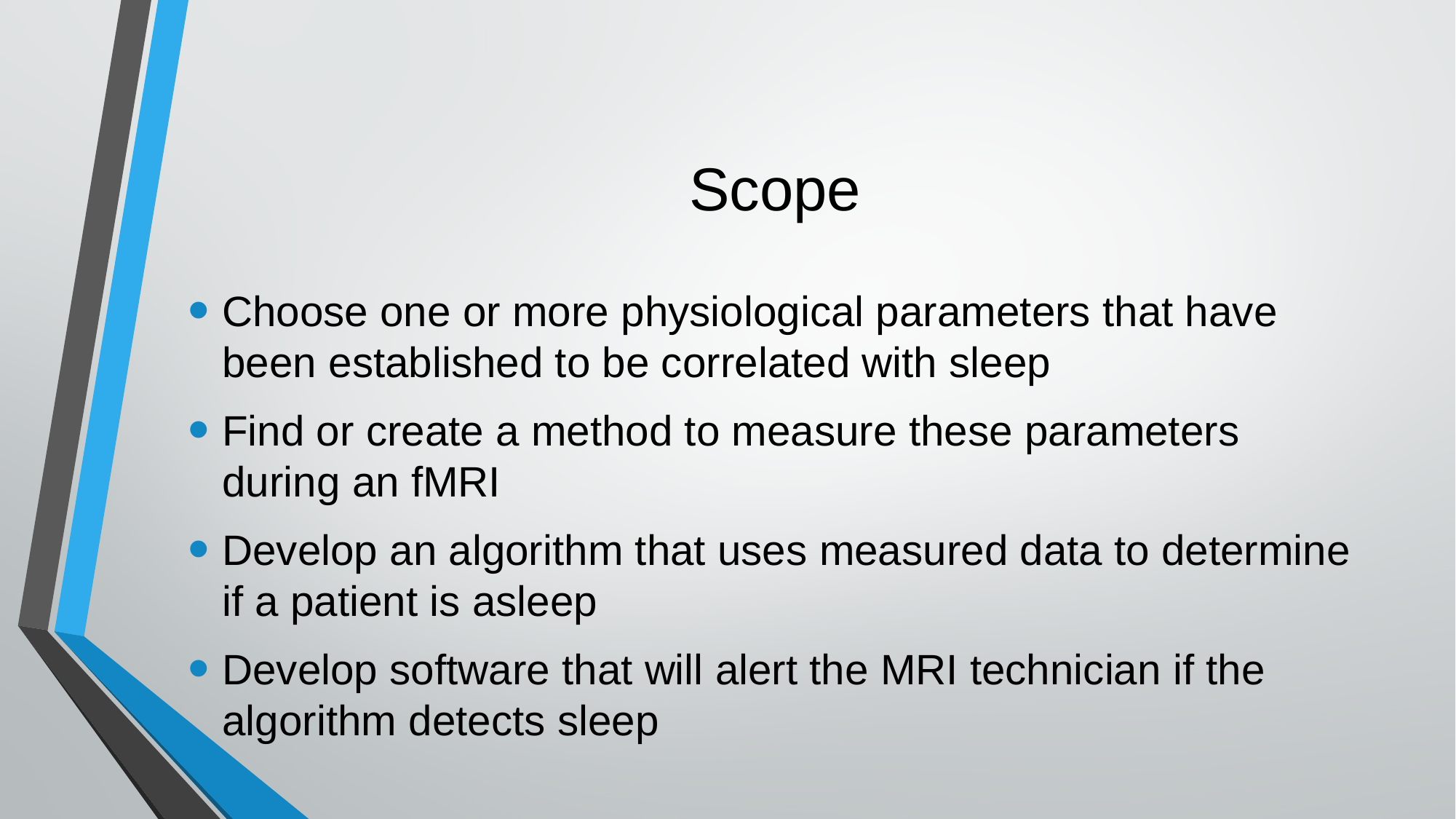

# Scope
Choose one or more physiological parameters that have been established to be correlated with sleep
Find or create a method to measure these parameters during an fMRI
Develop an algorithm that uses measured data to determine if a patient is asleep
Develop software that will alert the MRI technician if the algorithm detects sleep